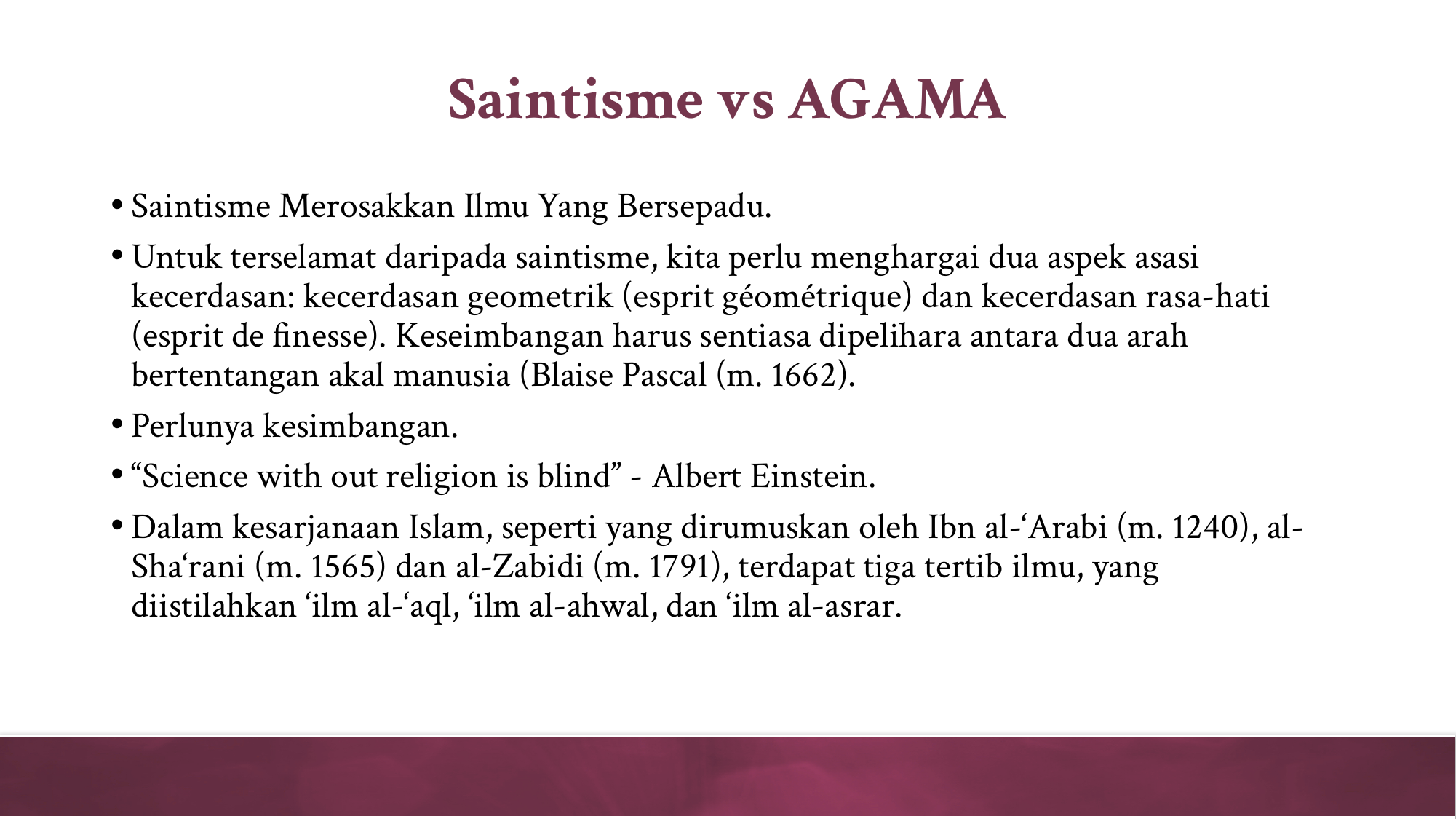

# Saintisme vs AGAMA
Saintisme Merosakkan Ilmu Yang Bersepadu.
Untuk terselamat daripada saintisme, kita perlu menghargai dua aspek asasi kecerdasan: kecerdasan geometrik (esprit géométrique) dan kecerdasan rasa-hati (esprit de finesse). Keseimbangan harus sentiasa dipelihara antara dua arah bertentangan akal manusia (Blaise Pascal (m. 1662).
Perlunya kesimbangan.
“Science with out religion is blind” - Albert Einstein.
Dalam kesarjanaan Islam, seperti yang dirumuskan oleh Ibn al-‘Arabi (m. 1240), al-Sha‘rani (m. 1565) dan al-Zabidi (m. 1791), terdapat tiga tertib ilmu, yang diistilahkan ‘ilm al-‘aql, ‘ilm al-ahwal, dan ‘ilm al-asrar.